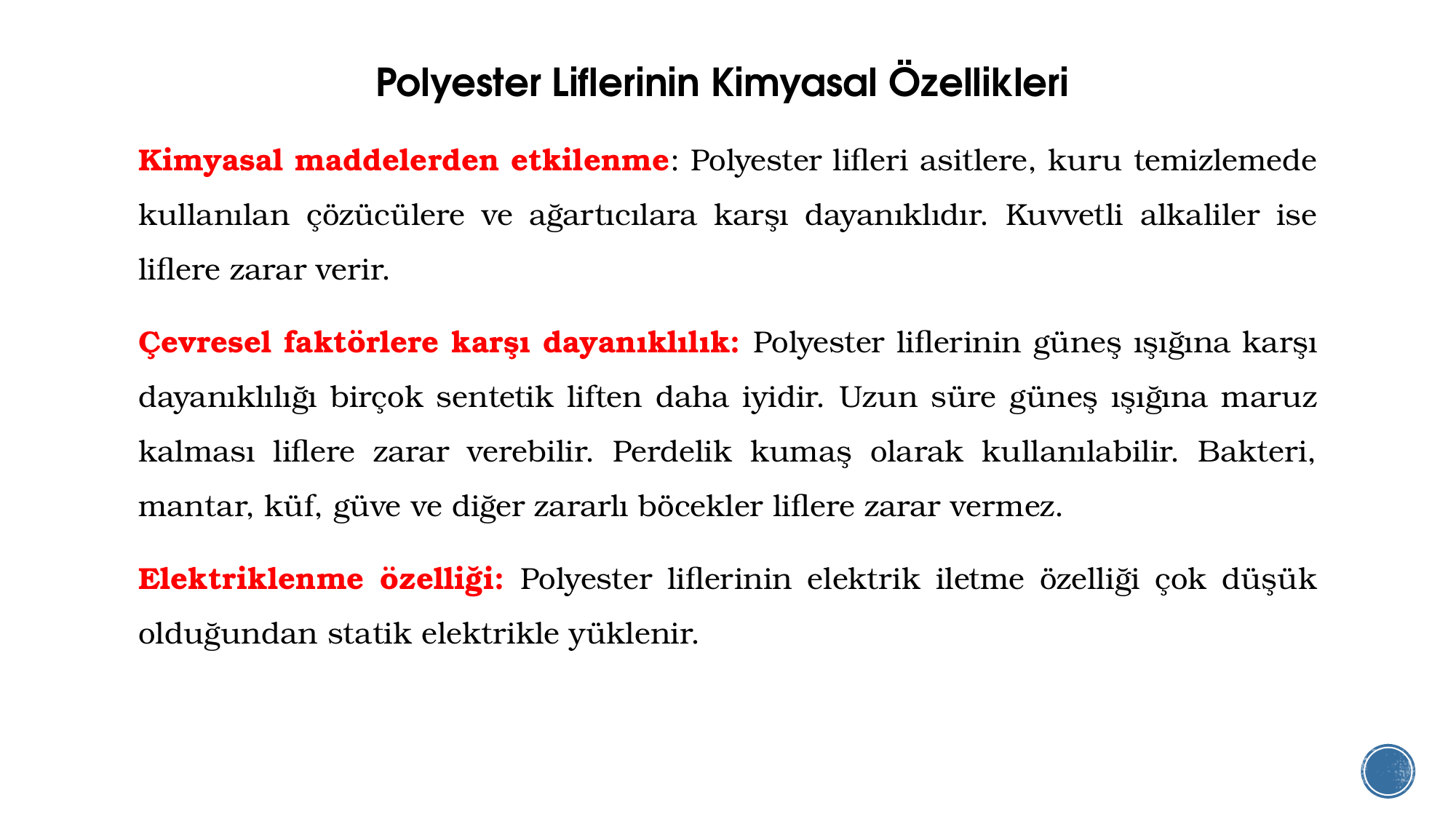

# Polyester Liflerinin Kimyasal Özellikleri
Kimyasal maddelerden etkilenme: Polyester lifleri asitlere, kuru temizlemede kullanılan çözücülere ve ağartıcılara karşı dayanıklıdır. Kuvvetli alkaliler ise liflere zarar verir.
Çevresel faktörlere karşı dayanıklılık: Polyester liflerinin güneş ışığına karşı dayanıklılığı birçok sentetik liften daha iyidir. Uzun süre güneş ışığına maruz kalması liflere zarar verebilir. Perdelik kumaş olarak kullanılabilir. Bakteri, mantar, küf, güve ve diğer zararlı böcekler liflere zarar vermez.
Elektriklenme özelliği: Polyester liflerinin elektrik iletme özelliği çok düşük olduğundan statik elektrikle yüklenir.